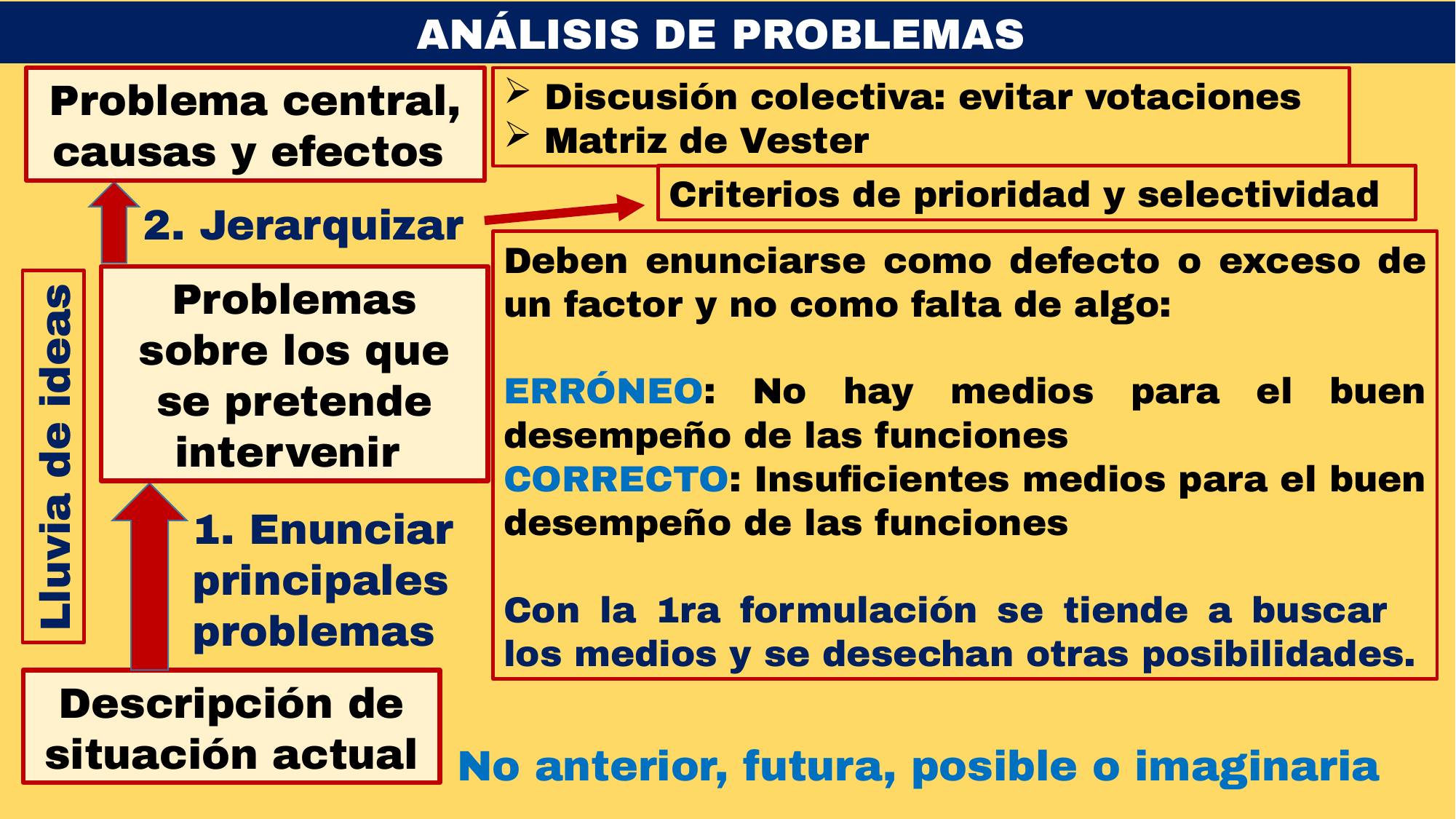

ANÁLISIS DE PROBLEMAS
Problema central, causas y efectos
Discusión colectiva: evitar votaciones
Matriz de Vester
Criterios de prioridad y selectividad

2. Jerarquizar
Deben enunciarse como defecto o exceso de un factor y no como falta de algo:

ERRÓNEO: No hay medios para el buen desempeño de las funciones
CORRECTO: Insuficientes medios para el buen desempeño de las funciones

Con la 1ra formulación se tiende a buscar   los medios y se desechan otras posibilidades.
Problemas sobre los que se pretende intervenir
Lluvia de ideas

1. Enunciar principales problemas
Descripción de situación actual
No anterior, futura, posible o imaginaria